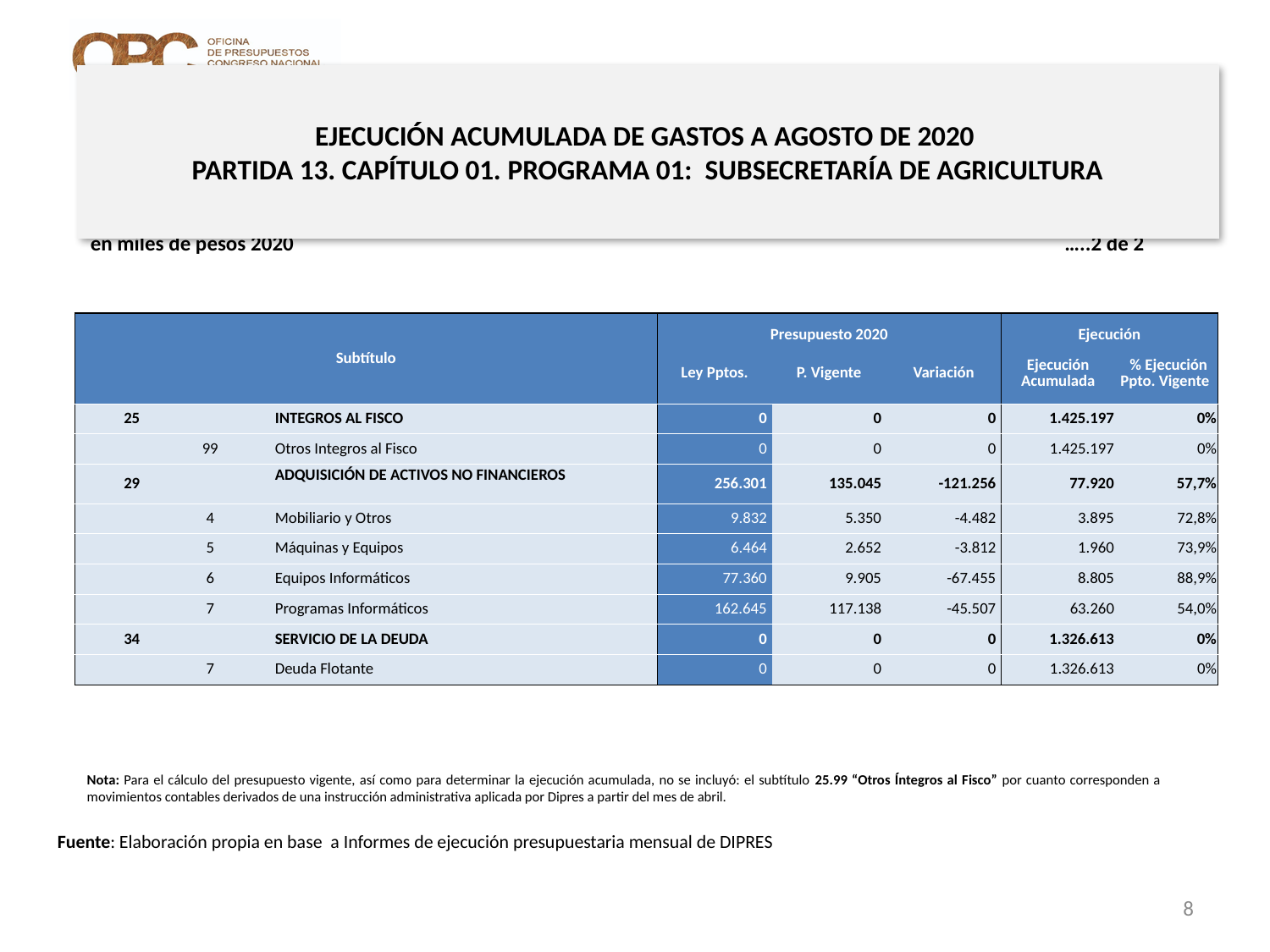

# EJECUCIÓN ACUMULADA DE GASTOS A AGOSTO DE 2020 PARTIDA 13. CAPÍTULO 01. PROGRAMA 01:  SUBSECRETARÍA DE AGRICULTURA
en miles de pesos 2020                                                                                                                                                               …..2 de 2

| Subtítulo |  |  |  | Presupuesto 2020 |  |  | Ejecución |  |
| --- | --- | --- | --- | --- | --- | --- | --- | --- |
|  |  |  |  | Ley Pptos. | P. Vigente | Variación | Ejecución Acumulada | % Ejecución Ppto. Vigente |
| 25 |  |  | INTEGROS AL FISCO | 0 | 0 | 0 | 1.425.197 | 0% |
|  | 99 |  | Otros Integros al Fisco | 0 | 0 | 0 | 1.425.197 | 0% |
| 29 |  |  | ADQUISICIÓN DE ACTIVOS NO FINANCIEROS | 256.301 | 135.045 | -121.256 | 77.920 | 57,7% |
|  | 4 |  | Mobiliario y Otros | 9.832 | 5.350 | -4.482 | 3.895 | 72,8% |
|  | 5 |  | Máquinas y Equipos | 6.464 | 2.652 | -3.812 | 1.960 | 73,9% |
|  | 6 |  | Equipos Informáticos | 77.360 | 9.905 | -67.455 | 8.805 | 88,9% |
|  | 7 |  | Programas Informáticos | 162.645 | 117.138 | -45.507 | 63.260 | 54,0% |
| 34 |  |  | SERVICIO DE LA DEUDA | 0 | 0 | 0 | 1.326.613 | 0% |
|  | 7 |  | Deuda Flotante | 0 | 0 | 0 | 1.326.613 | 0% |
Nota: Para el cálculo del presupuesto vigente, así como para determinar la ejecución acumulada, no se incluyó: el subtítulo 25.99 “Otros Íntegros al Fisco” por cuanto corresponden a movimientos contables derivados de una instrucción administrativa aplicada por Dipres a partir del mes de abril.
Fuente: Elaboración propia en base  a Informes de ejecución presupuestaria mensual de DIPRES
8